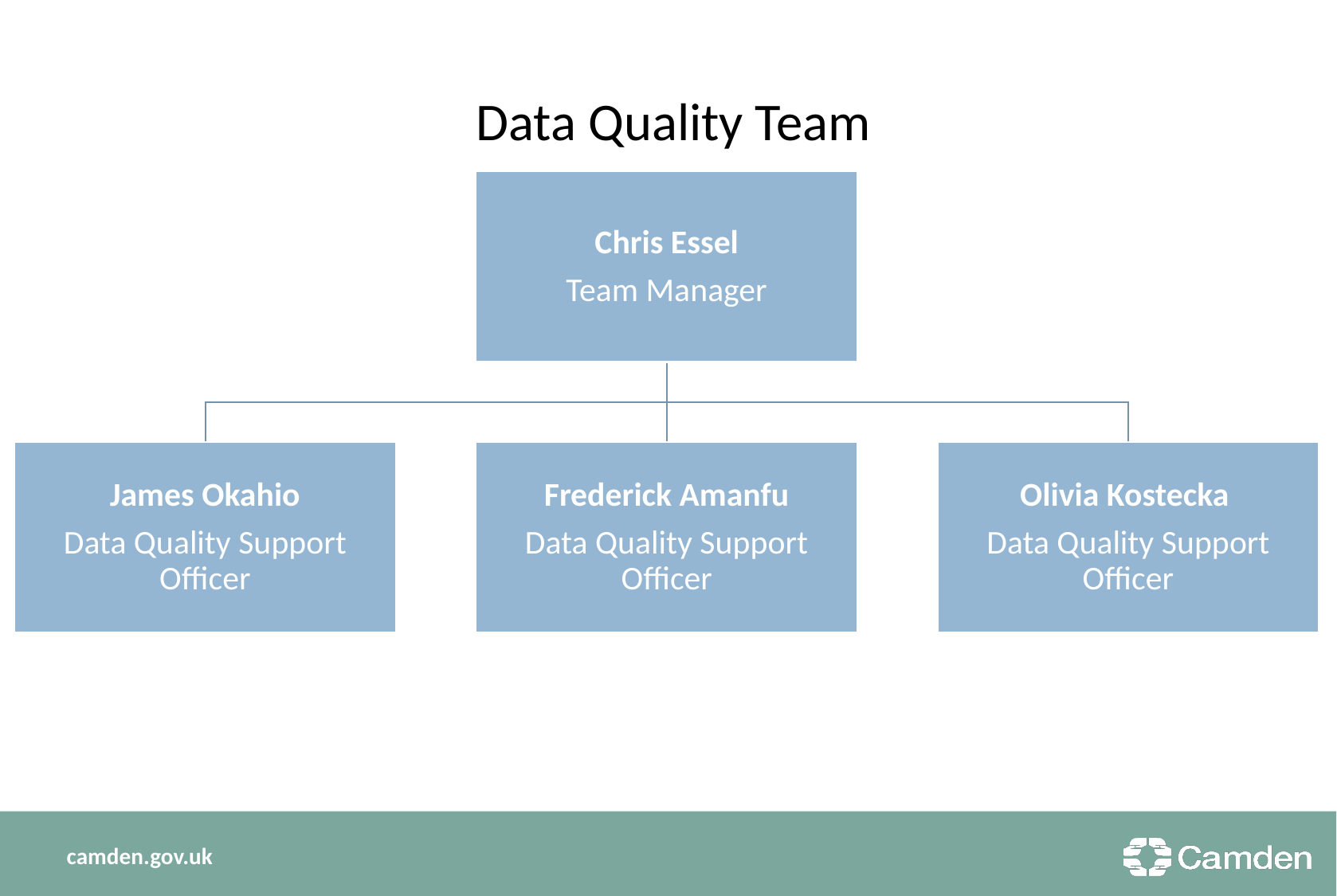

Chris Essel
Team Manager
James Okahio
Data Quality Support Officer
Frederick Amanfu
Data Quality Support Officer
Olivia Kostecka
Data Quality Support Officer
# Data Quality Team